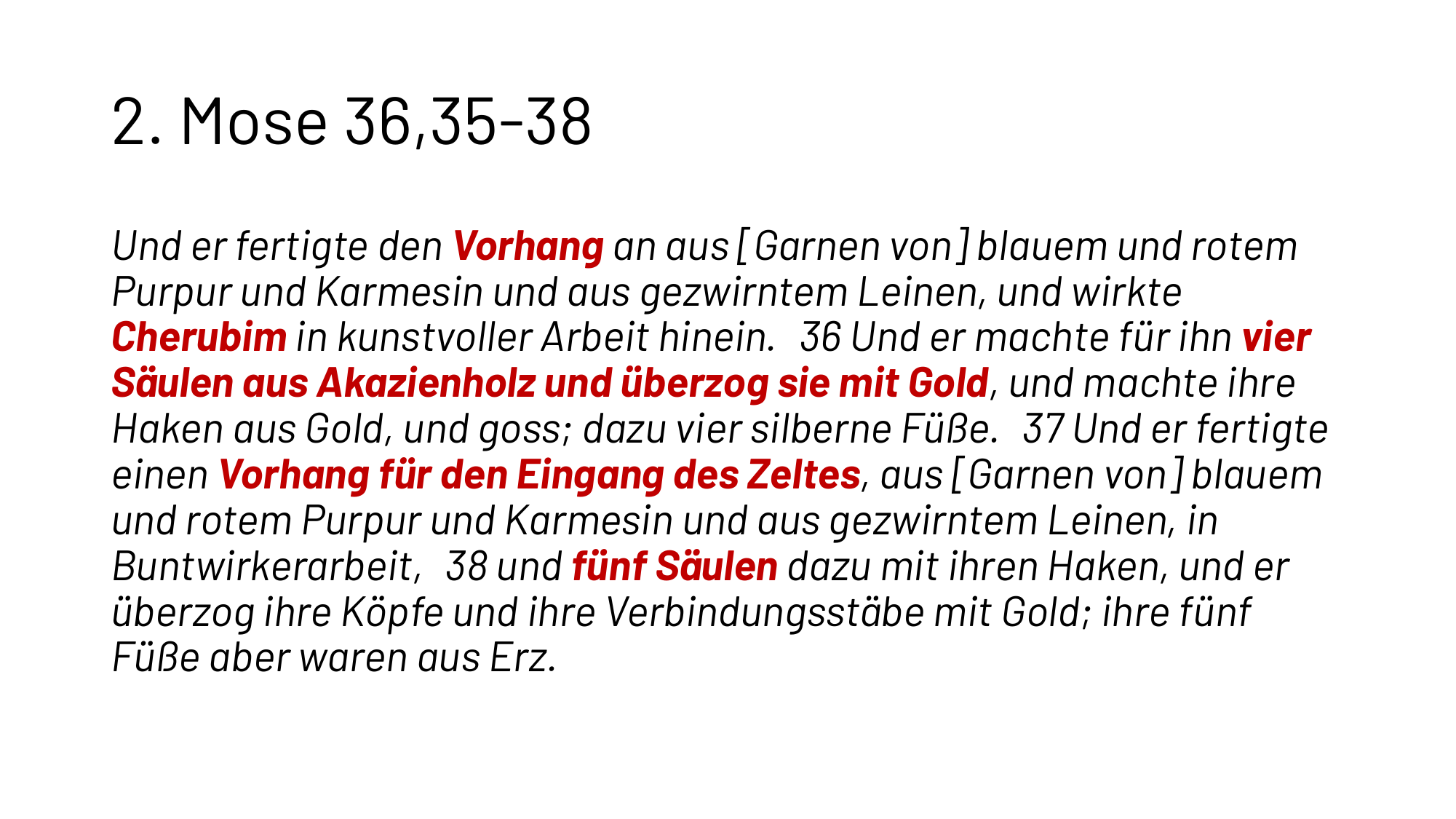

# 2. Mose 36,35-38
Und er fertigte den Vorhang an aus [Garnen von] blauem und rotem Purpur und Karmesin und aus gezwirntem Leinen, und wirkte Cherubim in kunstvoller Arbeit hinein. 36 Und er machte für ihn vier Säulen aus Akazienholz und überzog sie mit Gold, und machte ihre Haken aus Gold, und goss; dazu vier silberne Füße. 37 Und er fertigte einen Vorhang für den Eingang des Zeltes, aus [Garnen von] blauem und rotem Purpur und Karmesin und aus gezwirntem Leinen, in Buntwirkerarbeit, 38 und fünf Säulen dazu mit ihren Haken, und er überzog ihre Köpfe und ihre Verbindungsstäbe mit Gold; ihre fünf Füße aber waren aus Erz.